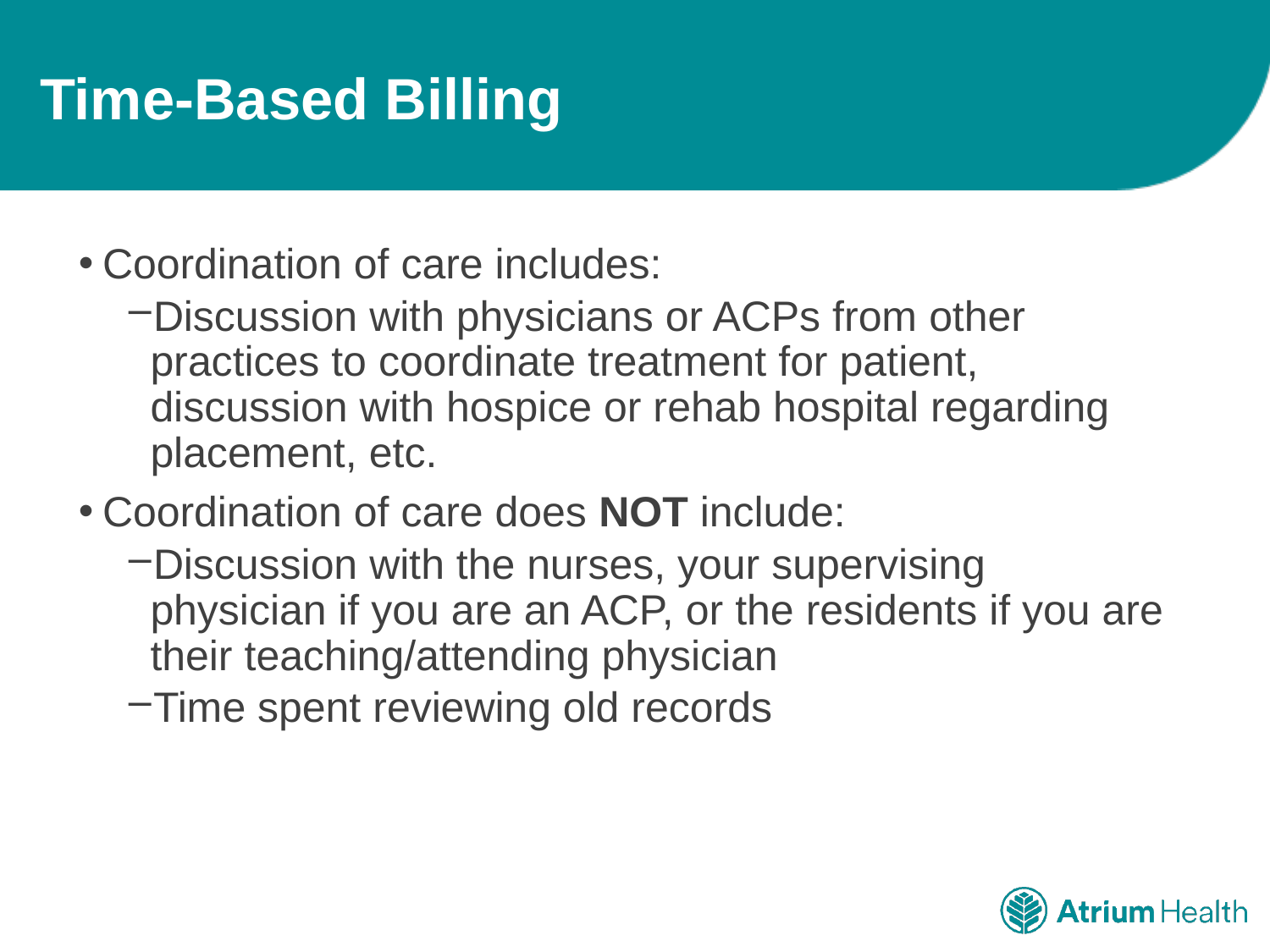

# Time-Based Billing
Coordination of care includes:
Discussion with physicians or ACPs from other practices to coordinate treatment for patient, discussion with hospice or rehab hospital regarding placement, etc.
Coordination of care does NOT include:
Discussion with the nurses, your supervising physician if you are an ACP, or the residents if you are their teaching/attending physician
Time spent reviewing old records